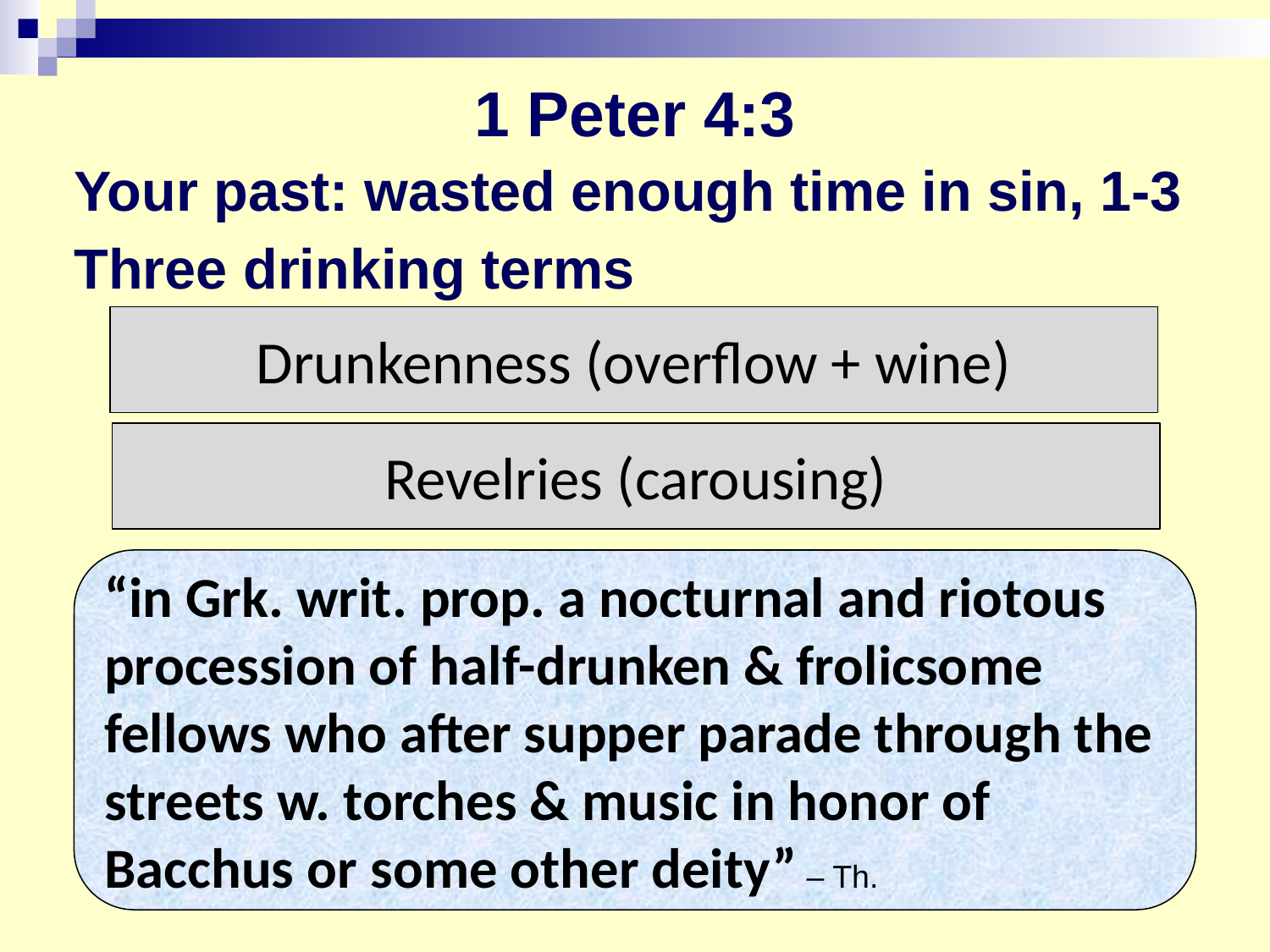

# 1 Peter 4:3
Your past: wasted enough time in sin, 1-3
Three drinking terms
Drunkenness (overflow + wine)
Revelries (carousing)
“in Grk. writ. prop. a nocturnal and riotous procession of half-drunken & frolicsome fellows who after supper parade through the streets w. torches & music in honor of Bacchus or some other deity” – Th.